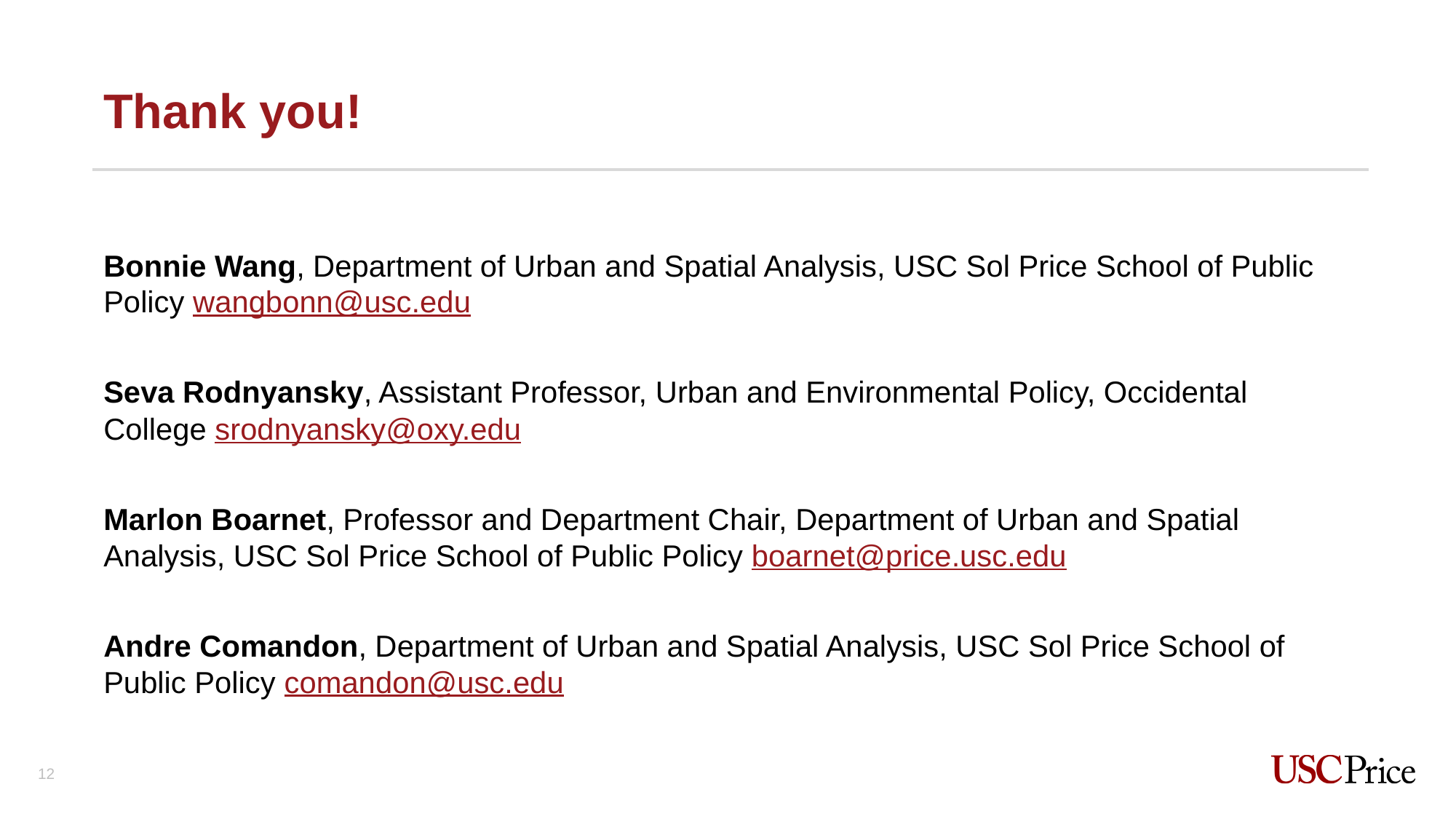

Thank you!

Bonnie Wang, Department of Urban and Spatial Analysis, USC Sol Price School of Public Policy wangbonn@usc.edu

Seva Rodnyansky, Assistant Professor, Urban and Environmental Policy, Occidental College srodnyansky@oxy.edu

Marlon Boarnet, Professor and Department Chair, Department of Urban and Spatial Analysis, USC Sol Price School of Public Policy boarnet@price.usc.edu

Andre Comandon, Department of Urban and Spatial Analysis, USC Sol Price School of Public Policy comandon@usc.edu